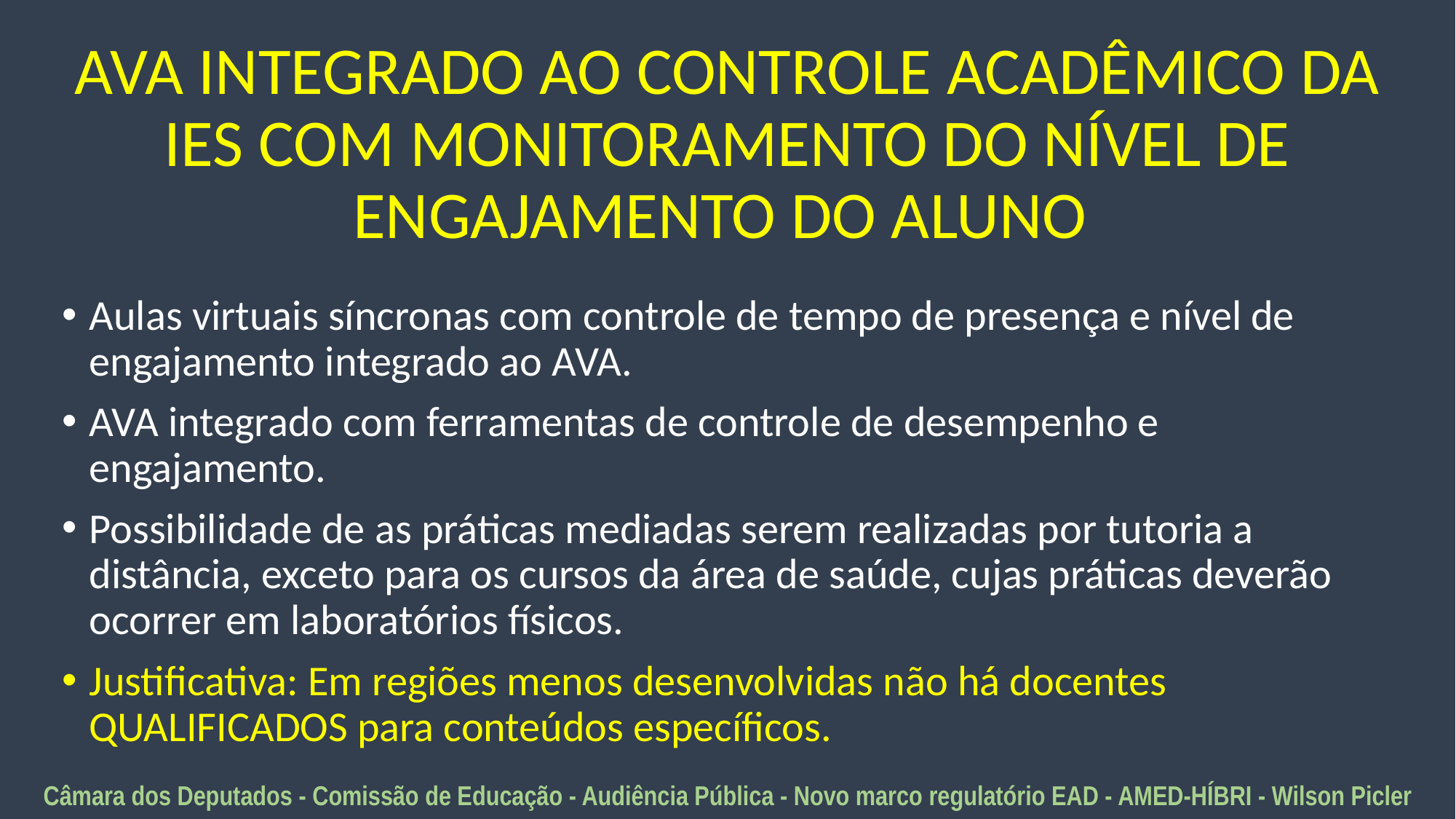

# AVA INTEGRADO AO CONTROLE ACADÊMICO DA IES COM MONITORAMENTO DO NÍVEL DE ENGAJAMENTO DO ALUNO
Aulas virtuais síncronas com controle de tempo de presença e nível de engajamento integrado ao AVA.
AVA integrado com ferramentas de controle de desempenho e engajamento.
Possibilidade de as práticas mediadas serem realizadas por tutoria a distância, exceto para os cursos da área de saúde, cujas práticas deverão ocorrer em laboratórios físicos.
Justificativa: Em regiões menos desenvolvidas não há docentes QUALIFICADOS para conteúdos específicos.
Câmara dos Deputados - Comissão de Educação - Audiência Pública - Novo marco regulatório EAD - AMED-HÍBRI - Wilson Picler